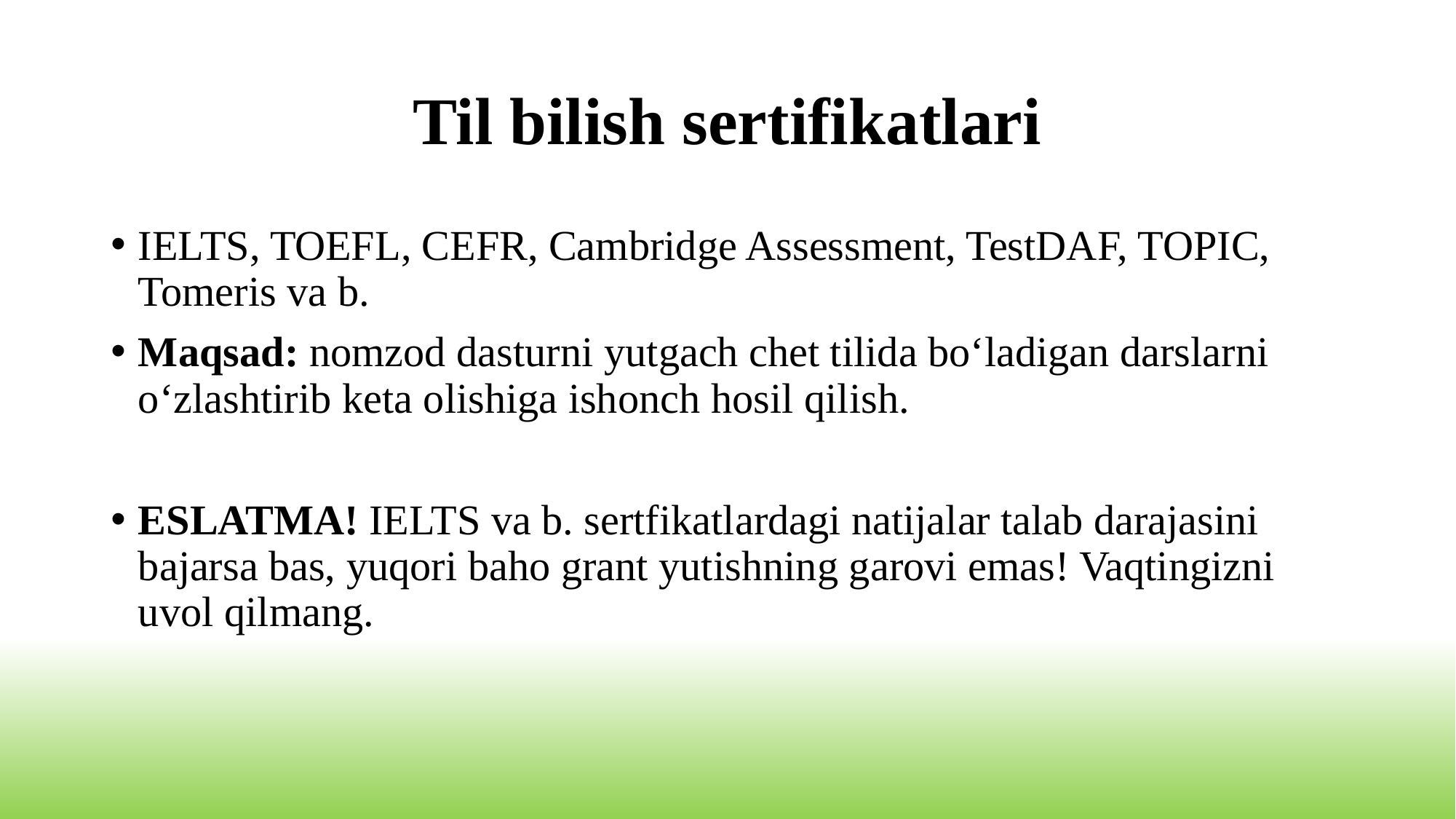

# Til bilish sertifikatlari
IELTS, TOEFL, CEFR, Cambridge Assessment, TestDAF, TOPIC, Tomeris va b.
Maqsad: nomzod dasturni yutgach chet tilida bo‘ladigan darslarni o‘zlashtirib keta olishiga ishonch hosil qilish.

ESLATMA! IELTS va b. sertfikatlardagi natijalar talab darajasini bajarsa bas, yuqori baho grant yutishning garovi emas! Vaqtingizni uvol qilmang.